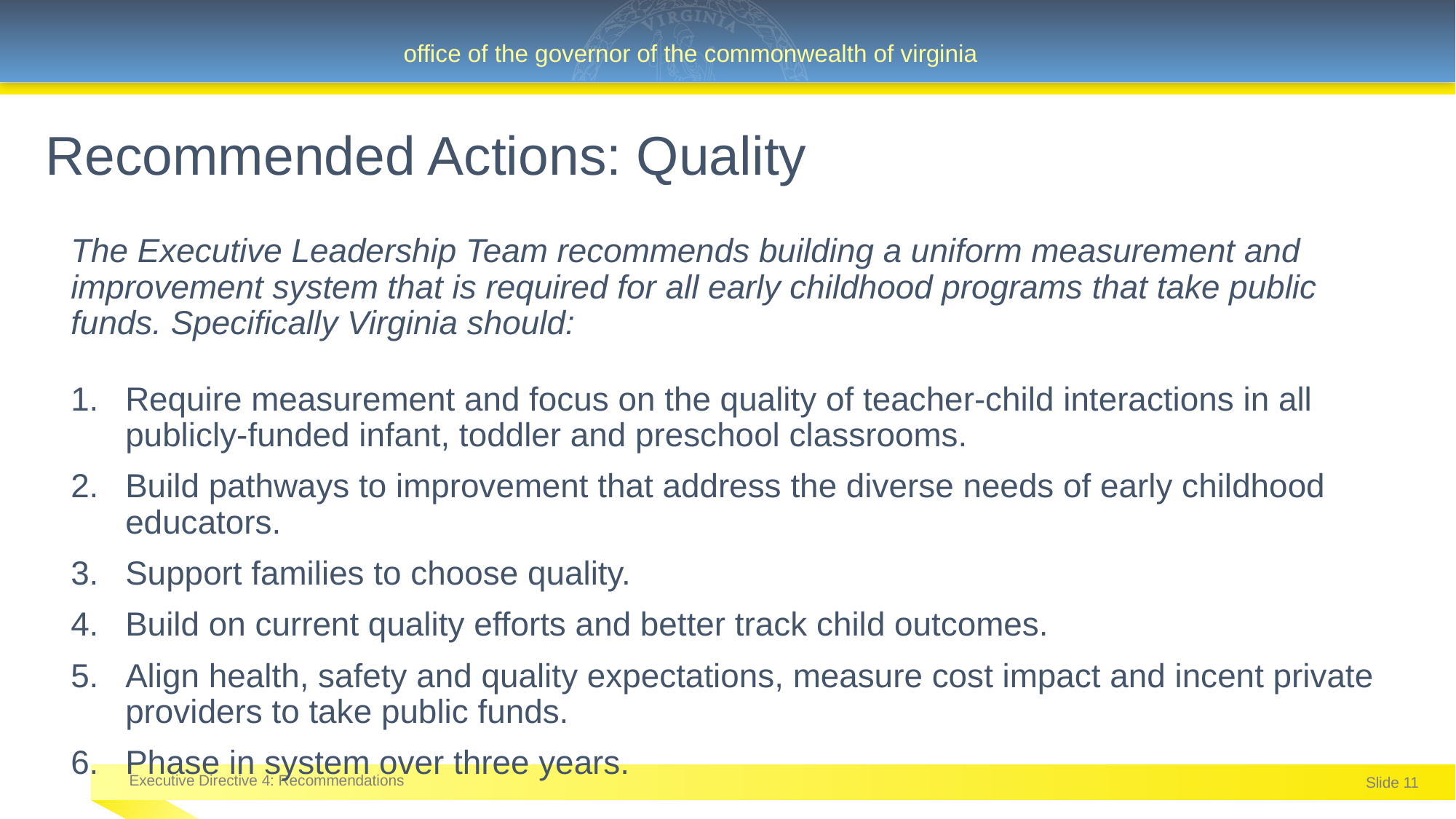

# Recommended Actions: Quality
The Executive Leadership Team recommends building a uniform measurement and improvement system that is required for all early childhood programs that take public funds. Specifically Virginia should:

Require measurement and focus on the quality of teacher-child interactions in all publicly-funded infant, toddler and preschool classrooms.
Build pathways to improvement that address the diverse needs of early childhood educators.
Support families to choose quality.
Build on current quality efforts and better track child outcomes.
Align health, safety and quality expectations, measure cost impact and incent private providers to take public funds.
Phase in system over three years.